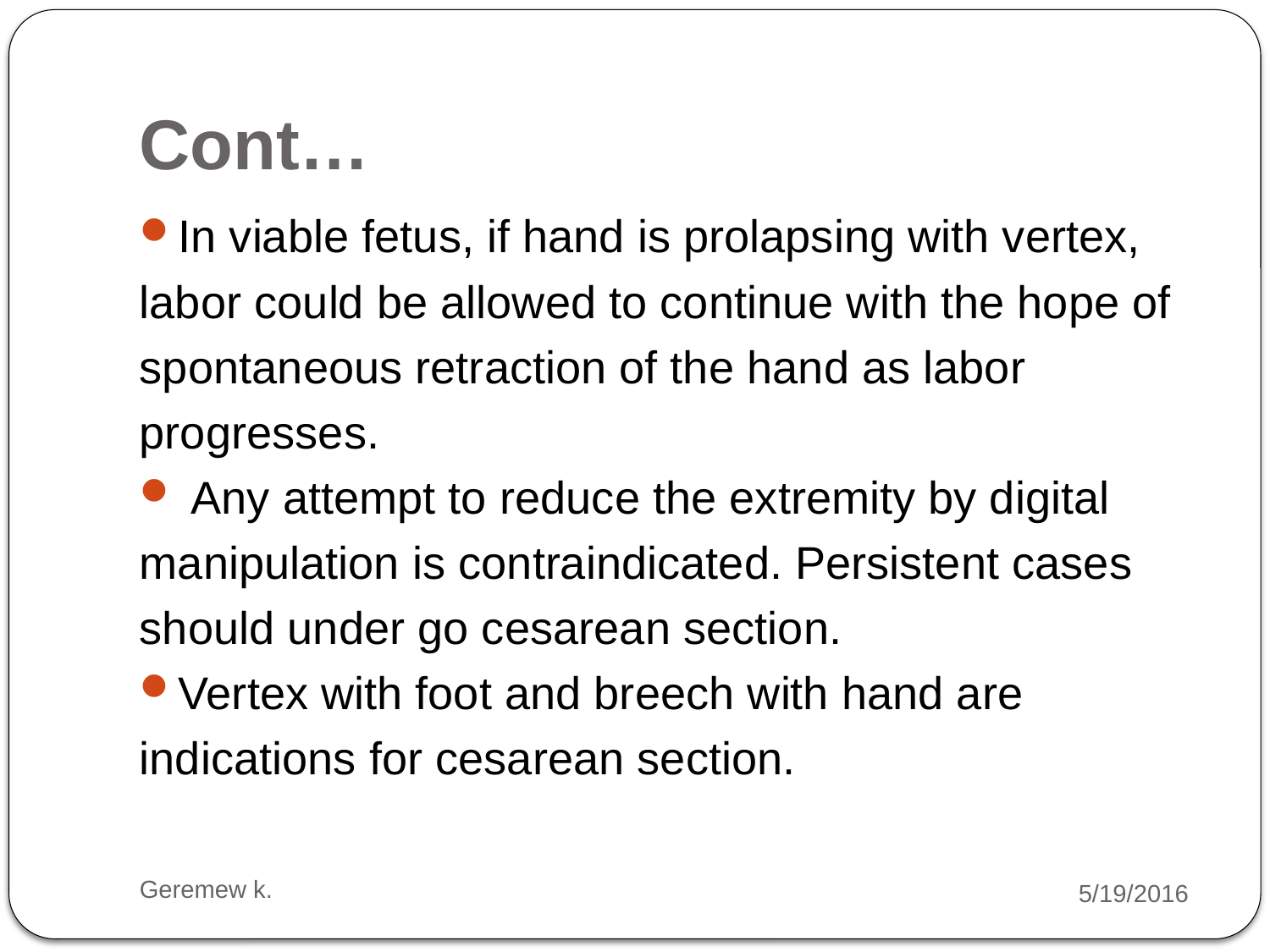

# Cont…
In viable fetus, if hand is prolapsing with vertex,
labor could be allowed to continue with the hope of
spontaneous retraction of the hand as labor
progresses.
 Any attempt to reduce the extremity by digital
manipulation is contraindicated. Persistent cases
should under go cesarean section.
Vertex with foot and breech with hand are
indications for cesarean section.
Geremew k.
5/19/2016